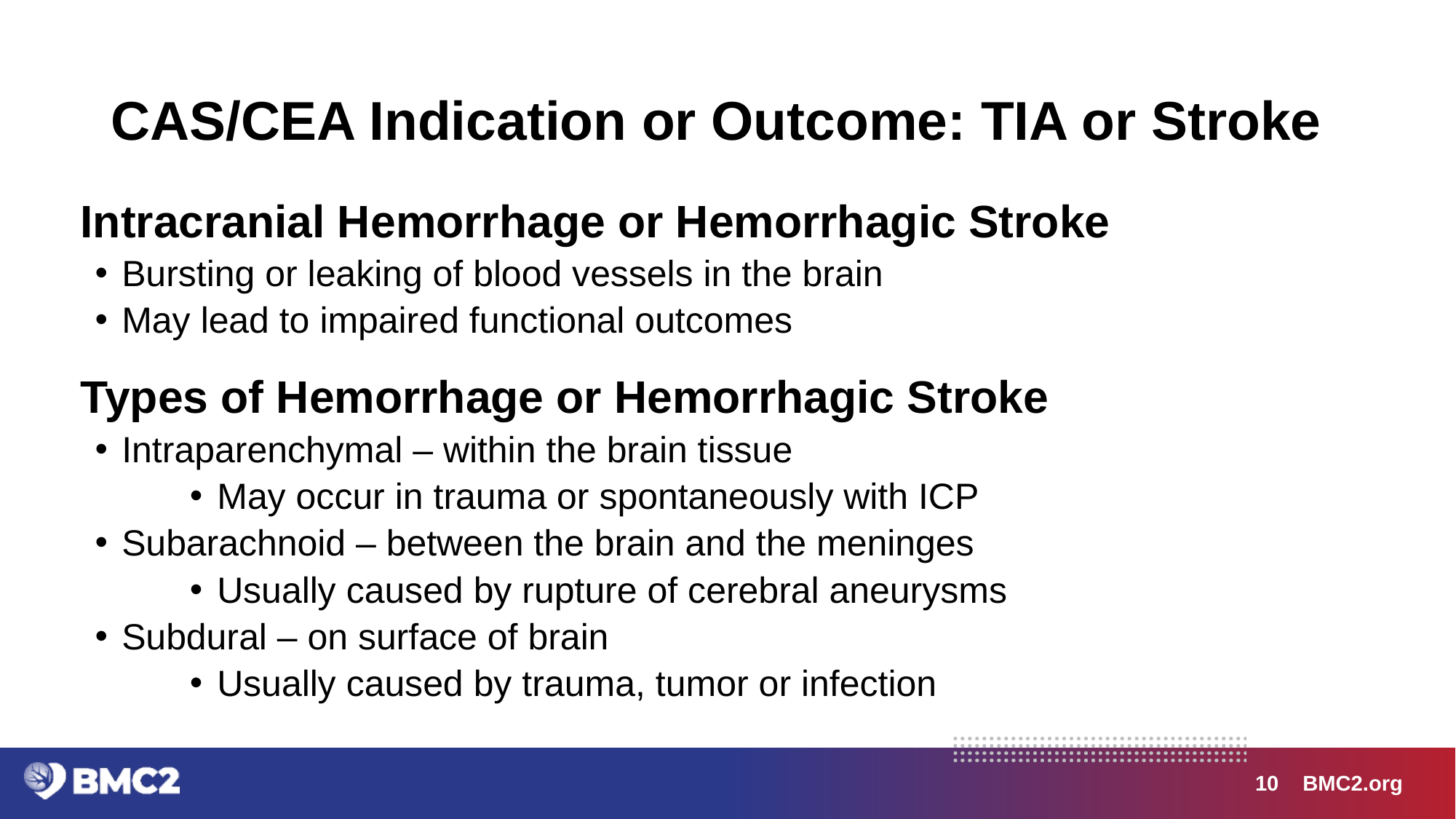

# CAS/CEA Indication or Outcome: TIA or Stroke
Intracranial Hemorrhage or Hemorrhagic Stroke
Bursting or leaking of blood vessels in the brain
May lead to impaired functional outcomes
Types of Hemorrhage or Hemorrhagic Stroke
Intraparenchymal – within the brain tissue
May occur in trauma or spontaneously with ICP
Subarachnoid – between the brain and the meninges
Usually caused by rupture of cerebral aneurysms
Subdural – on surface of brain
Usually caused by trauma, tumor or infection